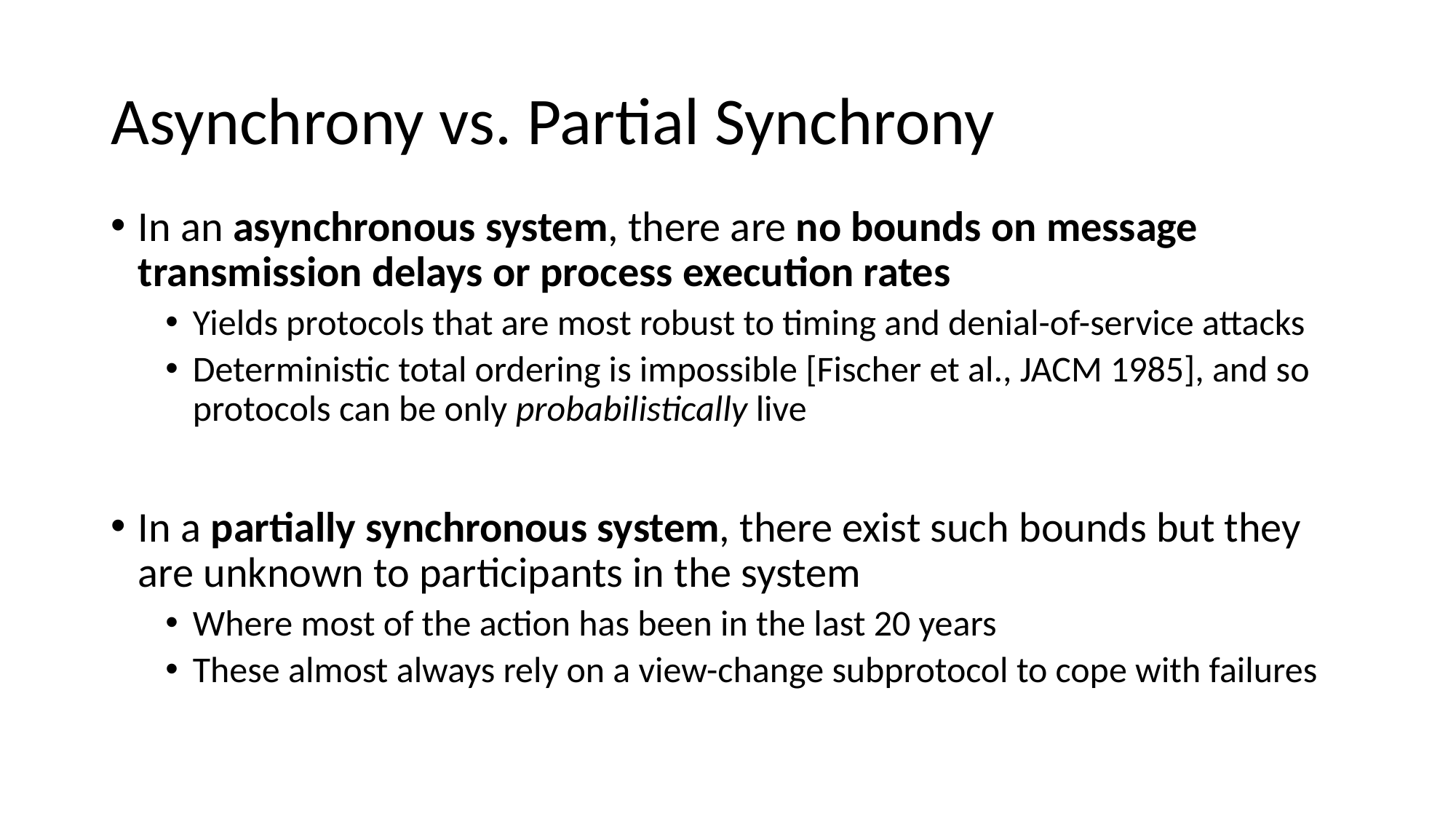

# Asynchrony vs. Partial Synchrony
In an asynchronous system, there are no bounds on message transmission delays or process execution rates
Yields protocols that are most robust to timing and denial-of-service attacks
Deterministic total ordering is impossible [Fischer et al., JACM 1985], and so protocols can be only probabilistically live

In a partially synchronous system, there exist such bounds but they are unknown to participants in the system
Where most of the action has been in the last 20 years
These almost always rely on a view-change subprotocol to cope with failures